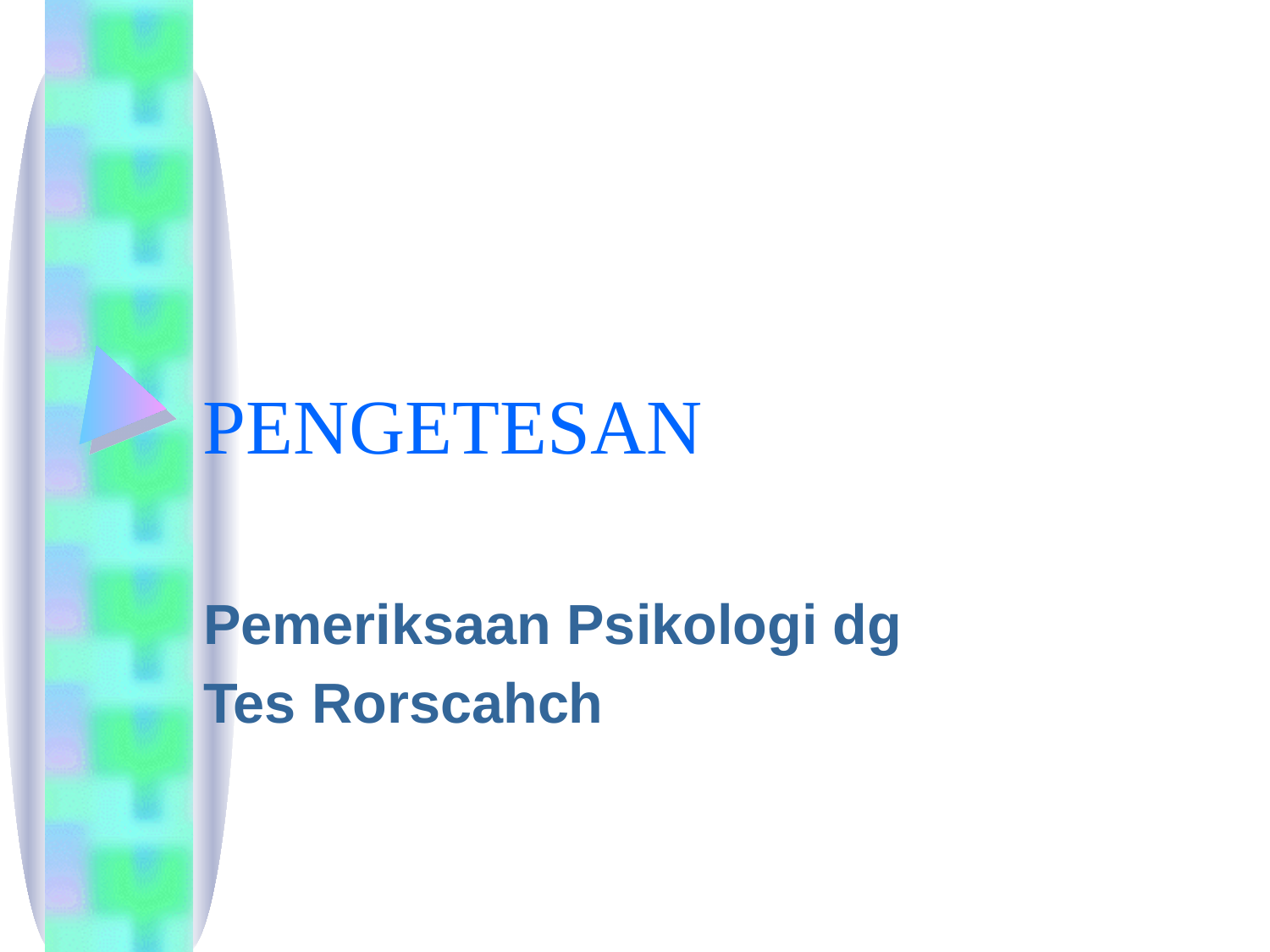

# PENGETESAN
Pemeriksaan Psikologi dg
Tes Rorscahch